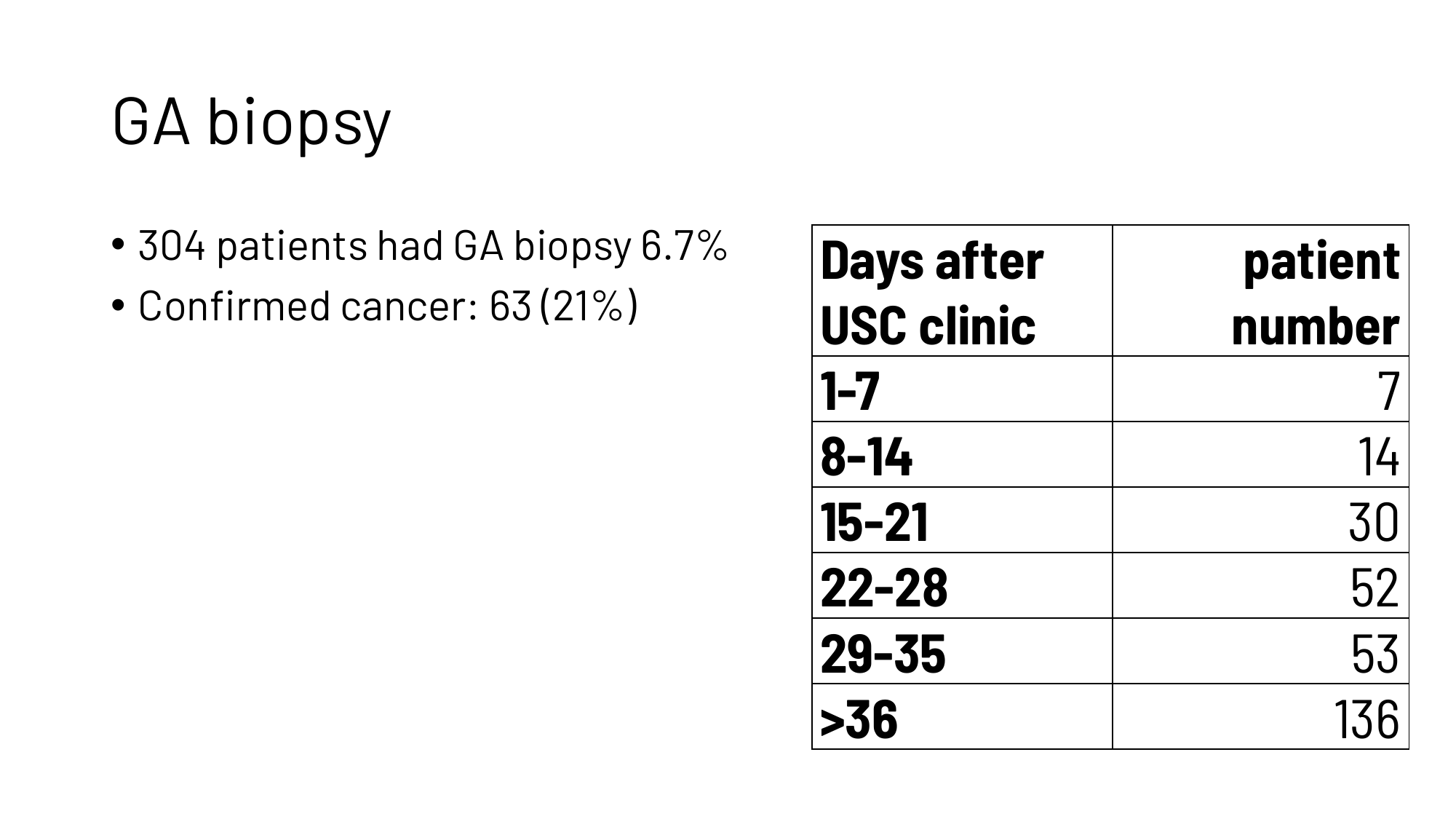

# GA biopsy
304 patients had GA biopsy 6.7%
Confirmed cancer: 63 (21%)

| Days after USC clinic | patient number |
| --- | --- |
| 1-7 | 7 |
| 8-14 | 14 |
| 15-21 | 30 |
| 22-28 | 52 |
| 29-35 | 53 |
| >36 | 136 |